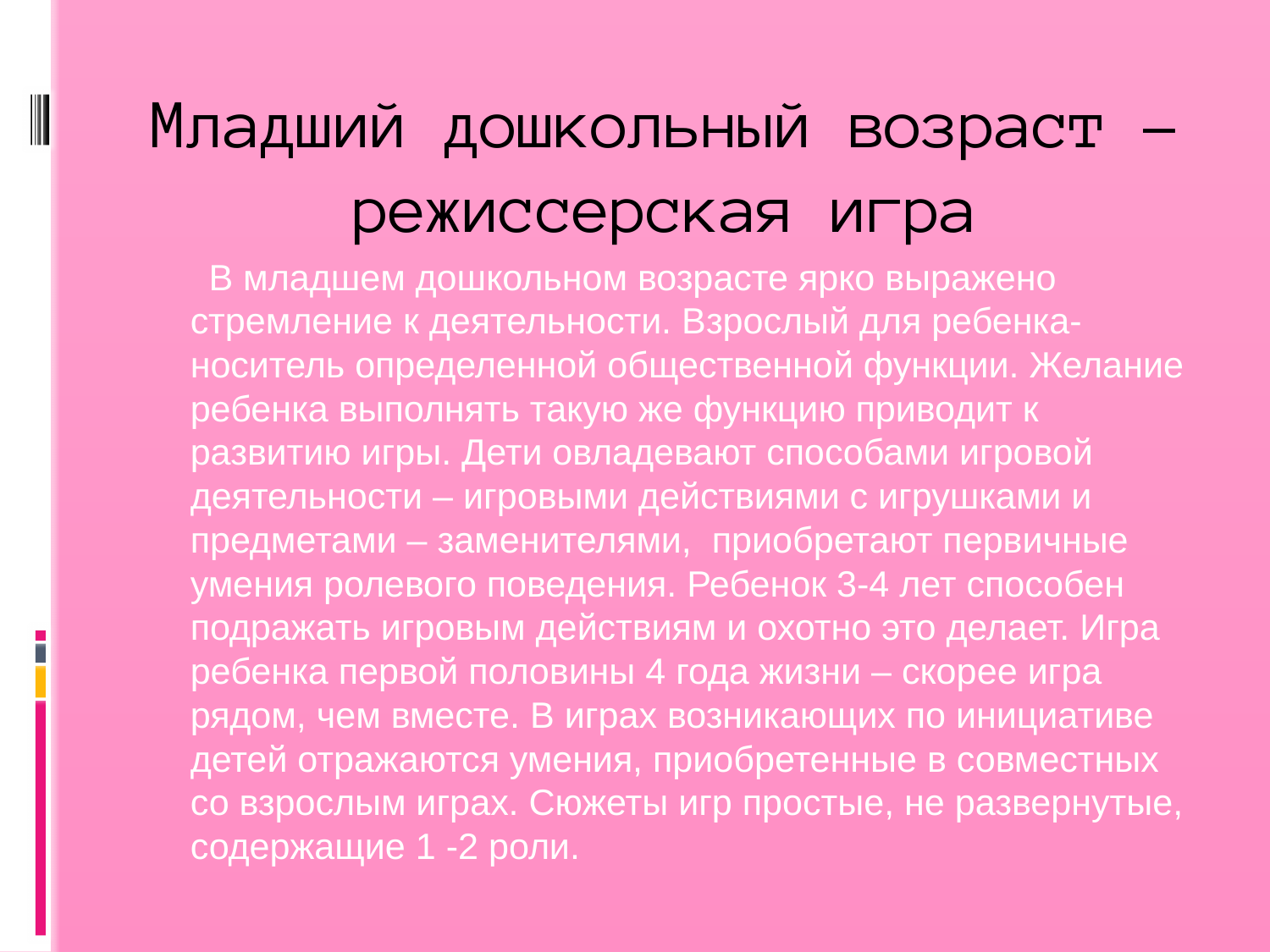

# Младший дошкольный возраст - режиссерская игра
      В младшем дошкольном возрасте ярко выражено стремление к деятельности. Взрослый для ребенка- носитель определенной общественной функции. Желание ребенка выполнять такую же функцию приводит к развитию игры. Дети овладевают способами игровой деятельности – игровыми действиями с игрушками и предметами – заменителями,  приобретают первичные умения ролевого поведения. Ребенок 3-4 лет способен подражать игровым действиям и охотно это делает. Игра ребенка первой половины 4 года жизни – скорее игра рядом, чем вместе. В играх возникающих по инициативе детей отражаются умения, приобретенные в совместных со взрослым играх. Сюжеты игр простые, не развернутые, содержащие 1 -2 роли.